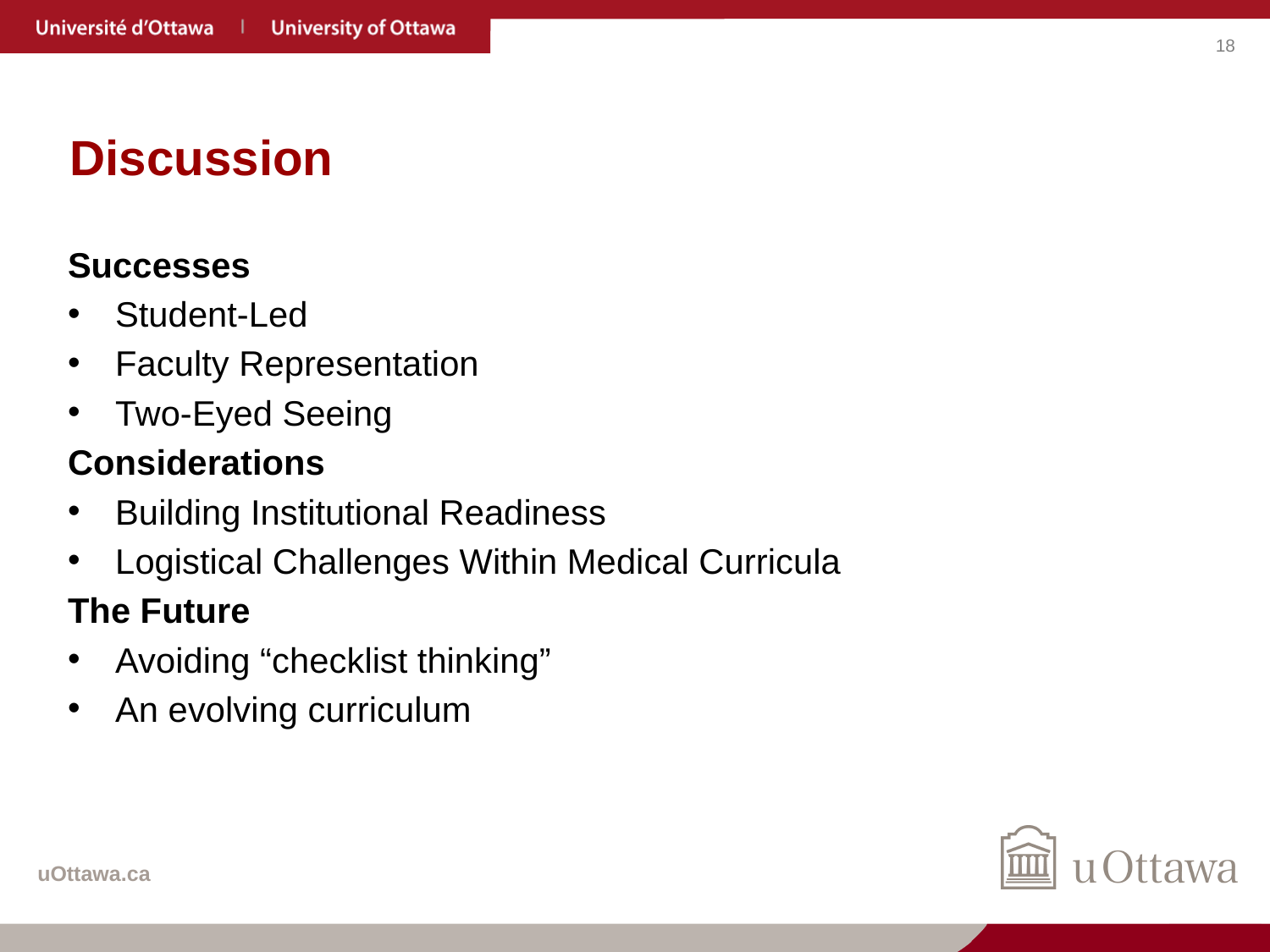

# Discussion
Successes
Student-Led
Faculty Representation
Two-Eyed Seeing
Considerations
Building Institutional Readiness
Logistical Challenges Within Medical Curricula
The Future
Avoiding “checklist thinking”
An evolving curriculum